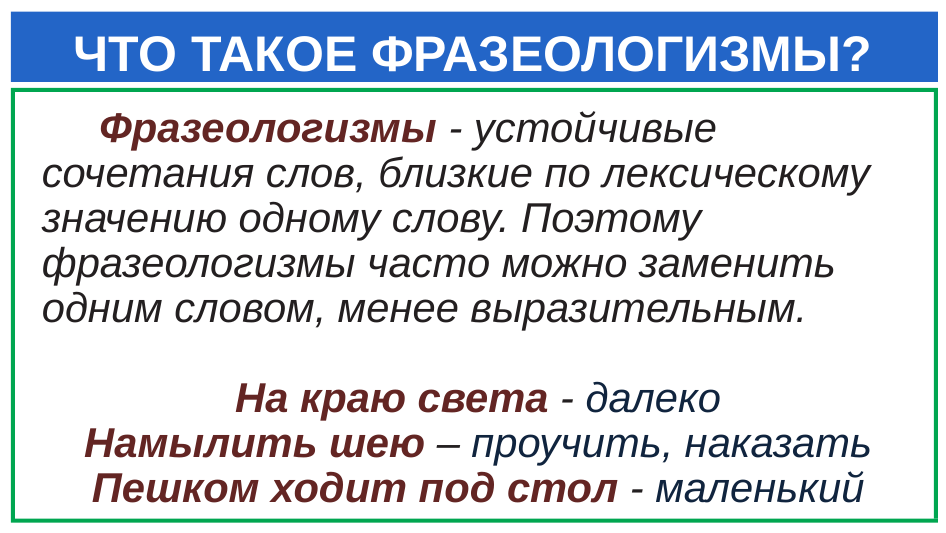

# ЧТО ТАКОЕ ФРАЗЕОЛОГИЗМЫ?
     Фразеологизмы - устойчивые сочетания слов, близкие по лексическому значению одному слову. Поэтому фразеологизмы часто можно заменить одним словом, менее выразительным.

На краю света - далеко
Намылить шею – проучить, наказать
Пешком ходит под стол - маленький